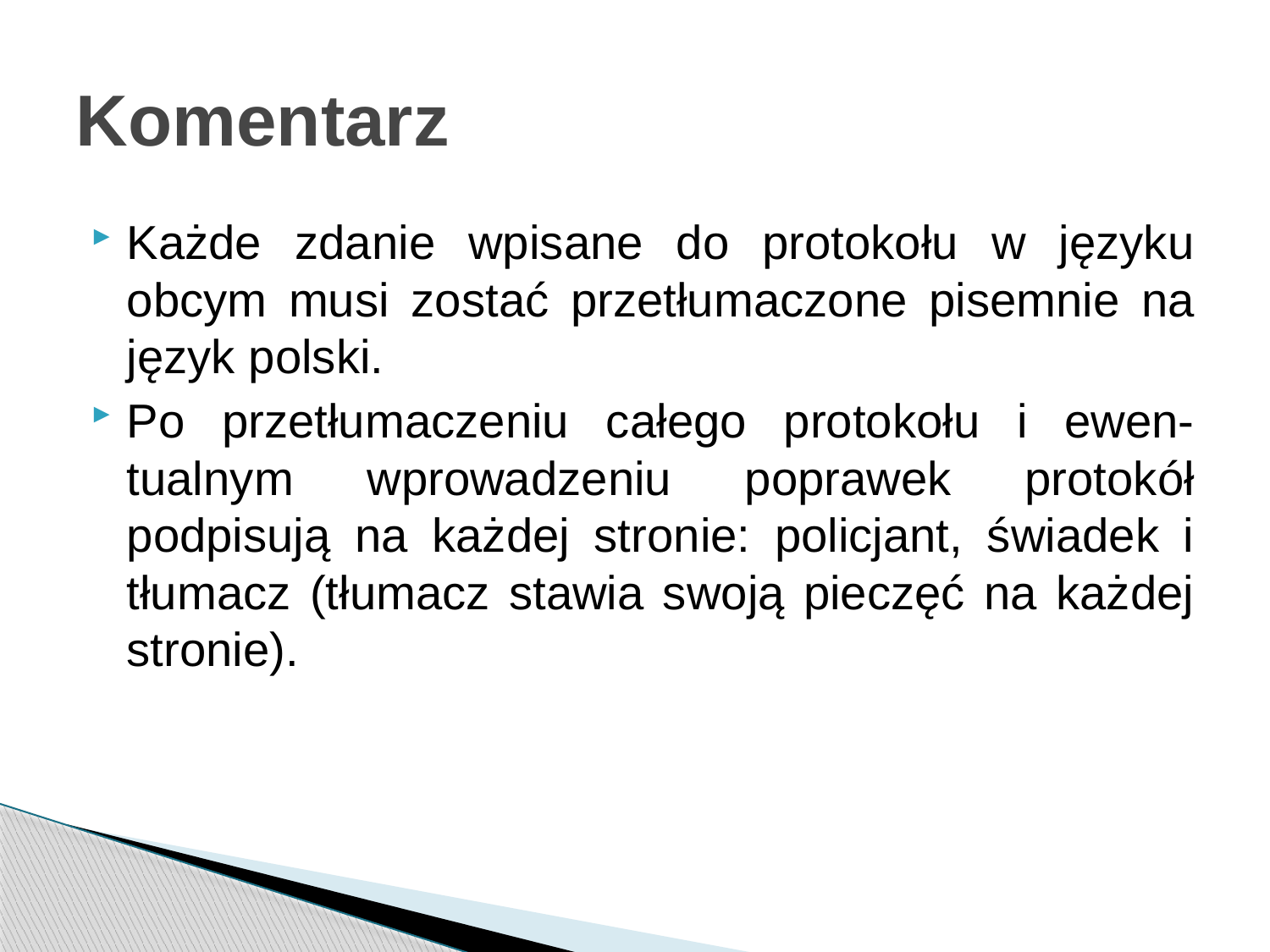

# Komentarz
Każde zdanie wpisane do protokołu w języku obcym musi zostać przetłumaczone pisemnie na język polski.
Po przetłumaczeniu całego protokołu i ewen-tualnym wprowadzeniu poprawek protokół podpisują na każdej stronie: policjant, świadek i tłumacz (tłumacz stawia swoją pieczęć na każdej stronie).